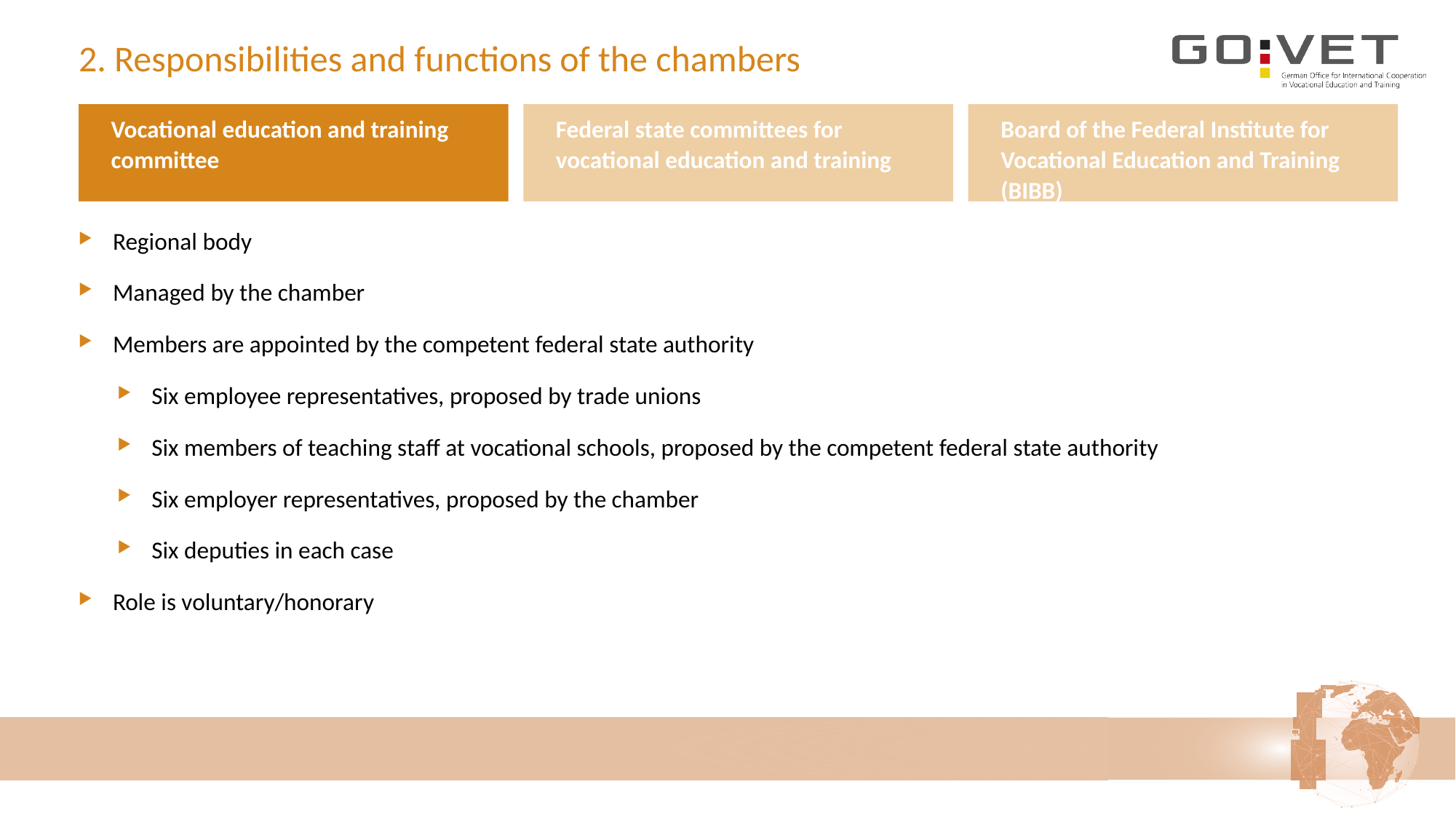

# 2. Responsibilities and functions of the chambers
	Vocational education and training committee
	Board of the Federal Institute for Vocational Education and Training (BIBB)
	Federal state committees for vocational education and training
Regional body
Managed by the chamber
Members are appointed by the competent federal state authority
Six employee representatives, proposed by trade unions
Six members of teaching staff at vocational schools, proposed by the competent federal state authority
Six employer representatives, proposed by the chamber
Six deputies in each case
Role is voluntary/honorary